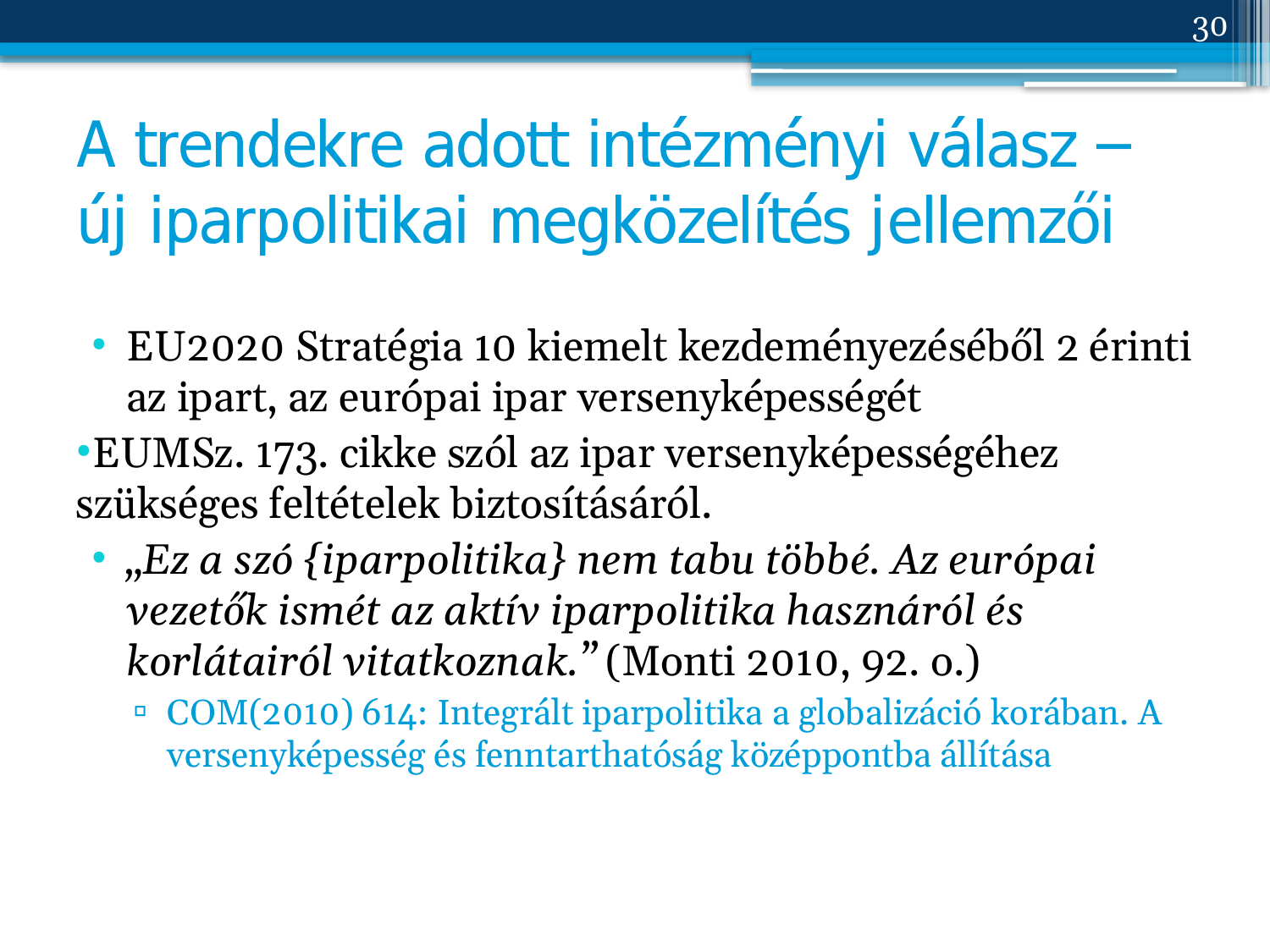

30
# A trendekre adott intézményi válasz – új iparpolitikai megközelítés jellemzői
EU2020 Stratégia 10 kiemelt kezdeményezéséből 2 érinti az ipart, az európai ipar versenyképességét
EUMSz. 173. cikke szól az ipar versenyképességéhez szükséges feltételek biztosításáról.
„Ez a szó {iparpolitika} nem tabu többé. Az európai vezetők ismét az aktív iparpolitika hasznáról és korlátairól vitatkoznak.” (Monti 2010, 92. o.)
COM(2010) 614: Integrált iparpolitika a globalizáció korában. A versenyképesség és fenntarthatóság középpontba állítása